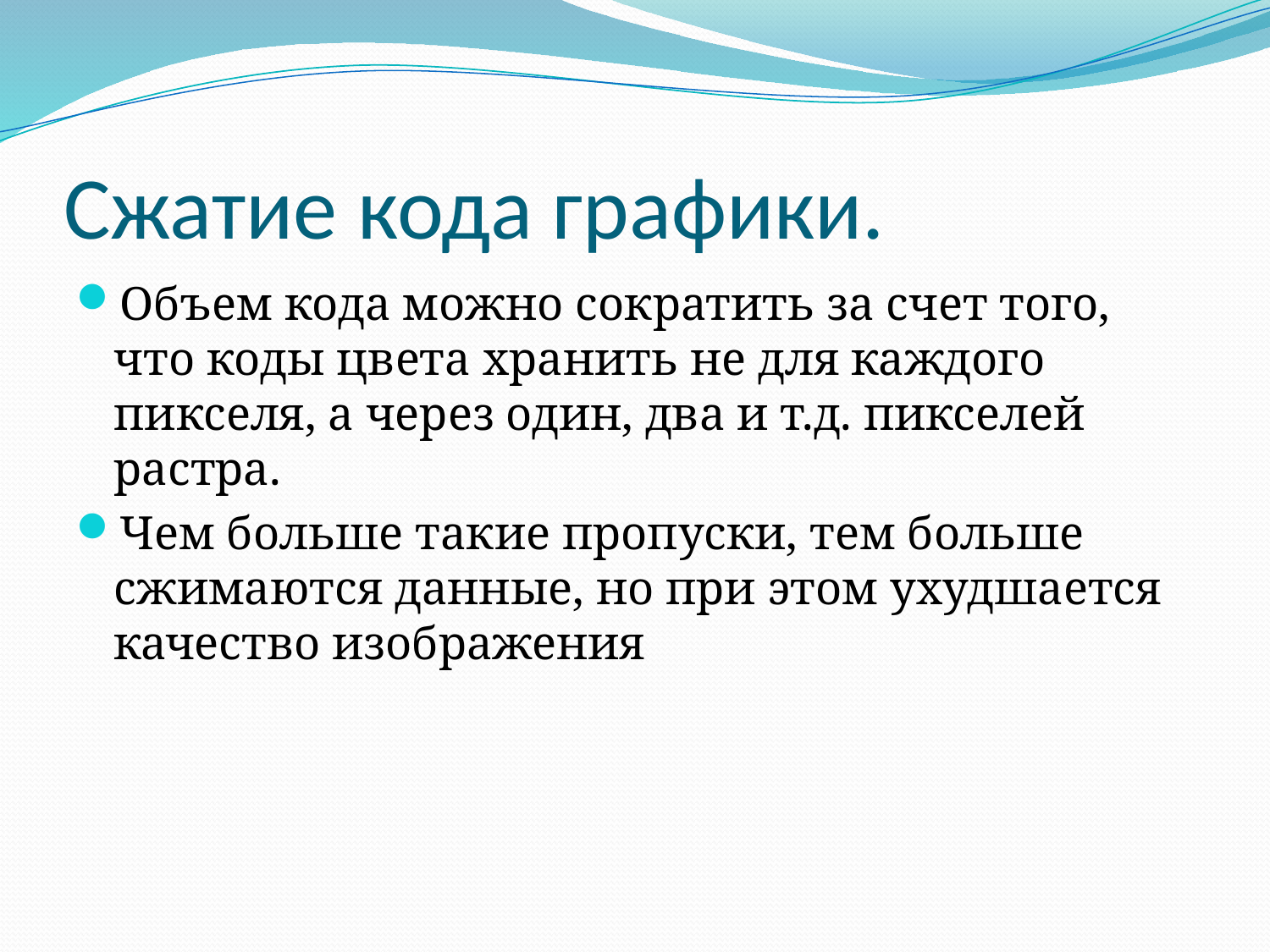

# Сжатие кода графики.
Объем кода можно сократить за счет того, что коды цвета хранить не для каждого пикселя, а через один, два и т.д. пикселей растра.
Чем больше такие пропуски, тем больше сжимаются данные, но при этом ухудшается качество изображения